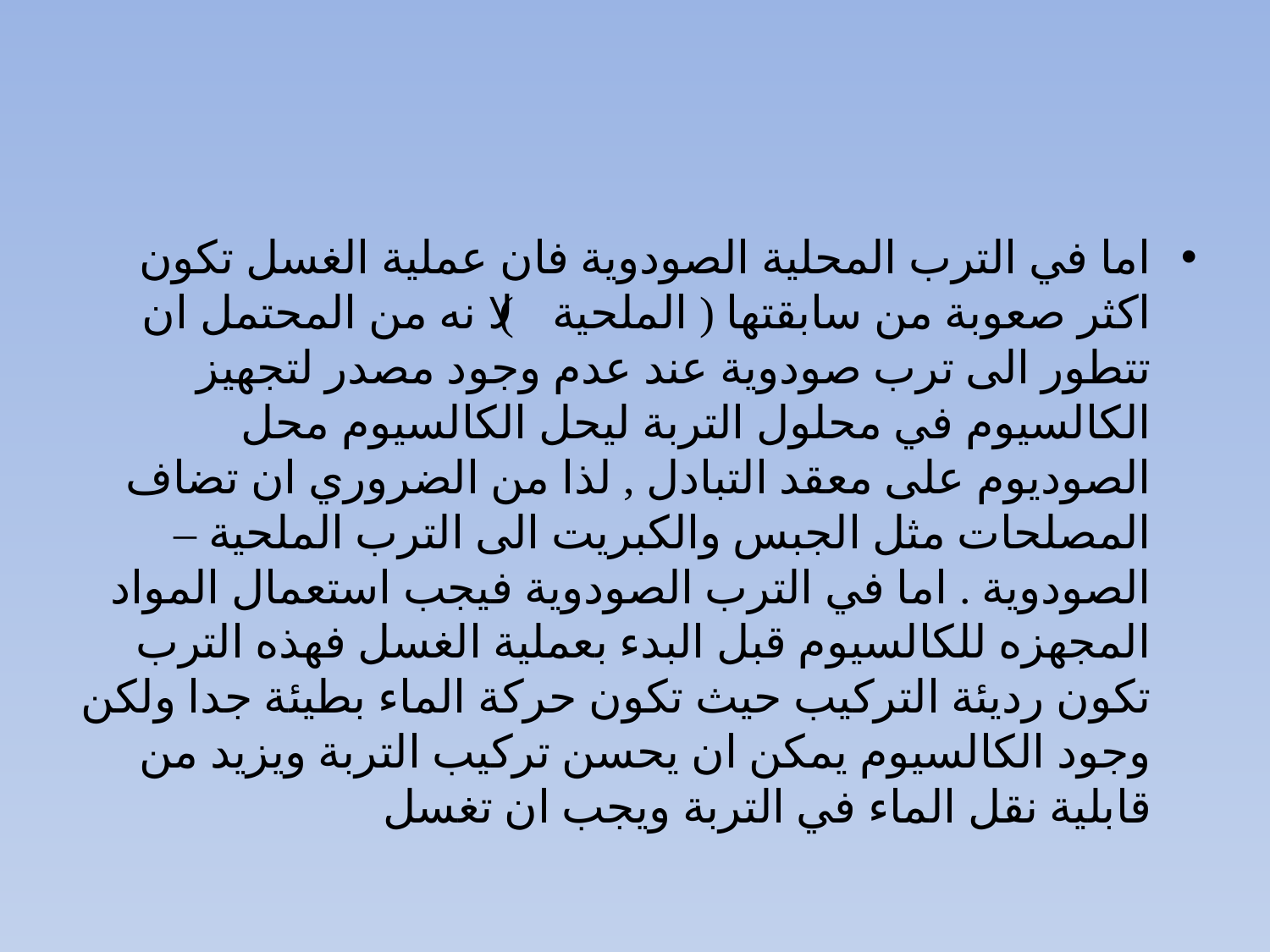

#
اما في الترب المحلية الصودوية فان عملية الغسل تكون اكثر صعوبة من سابقتها ( الملحية ) لا نه من المحتمل ان تتطور الى ترب صودوية عند عدم وجود مصدر لتجهيز الكالسيوم في محلول التربة ليحل الكالسيوم محل الصوديوم على معقد التبادل , لذا من الضروري ان تضاف المصلحات مثل الجبس والكبريت الى الترب الملحية – الصودوية . اما في الترب الصودوية فيجب استعمال المواد المجهزه للكالسيوم قبل البدء بعملية الغسل فهذه الترب تكون رديئة التركيب حيث تكون حركة الماء بطيئة جدا ولكن وجود الكالسيوم يمكن ان يحسن تركيب التربة ويزيد من قابلية نقل الماء في التربة ويجب ان تغسل